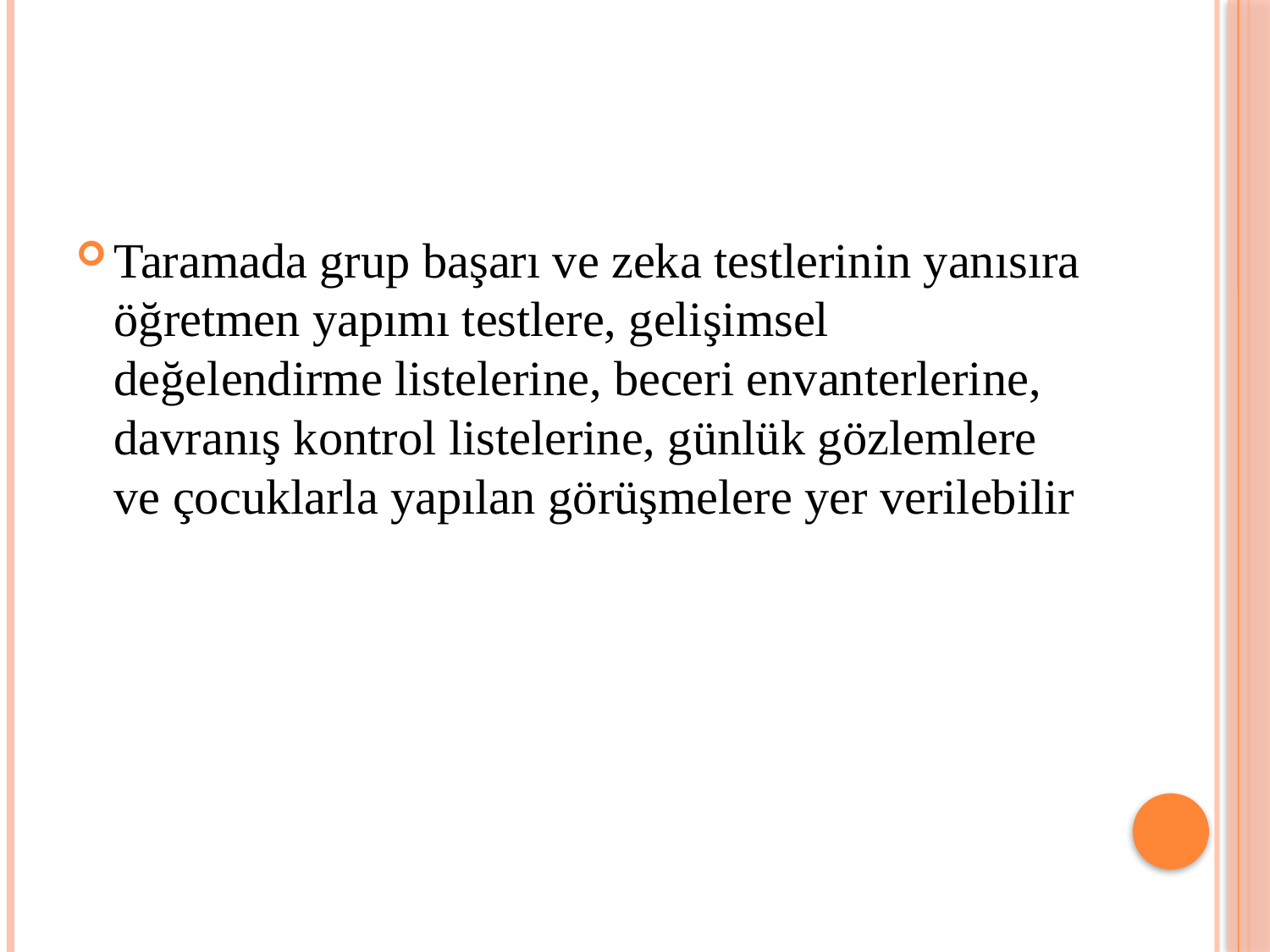

#
Taramada grup başarı ve zeka testlerinin yanısıra öğretmen yapımı testlere, gelişimsel değelendirme listelerine, beceri envanterlerine, davranış kontrol listelerine, günlük gözlemlere ve çocuklarla yapılan görüşmelere yer verilebilir